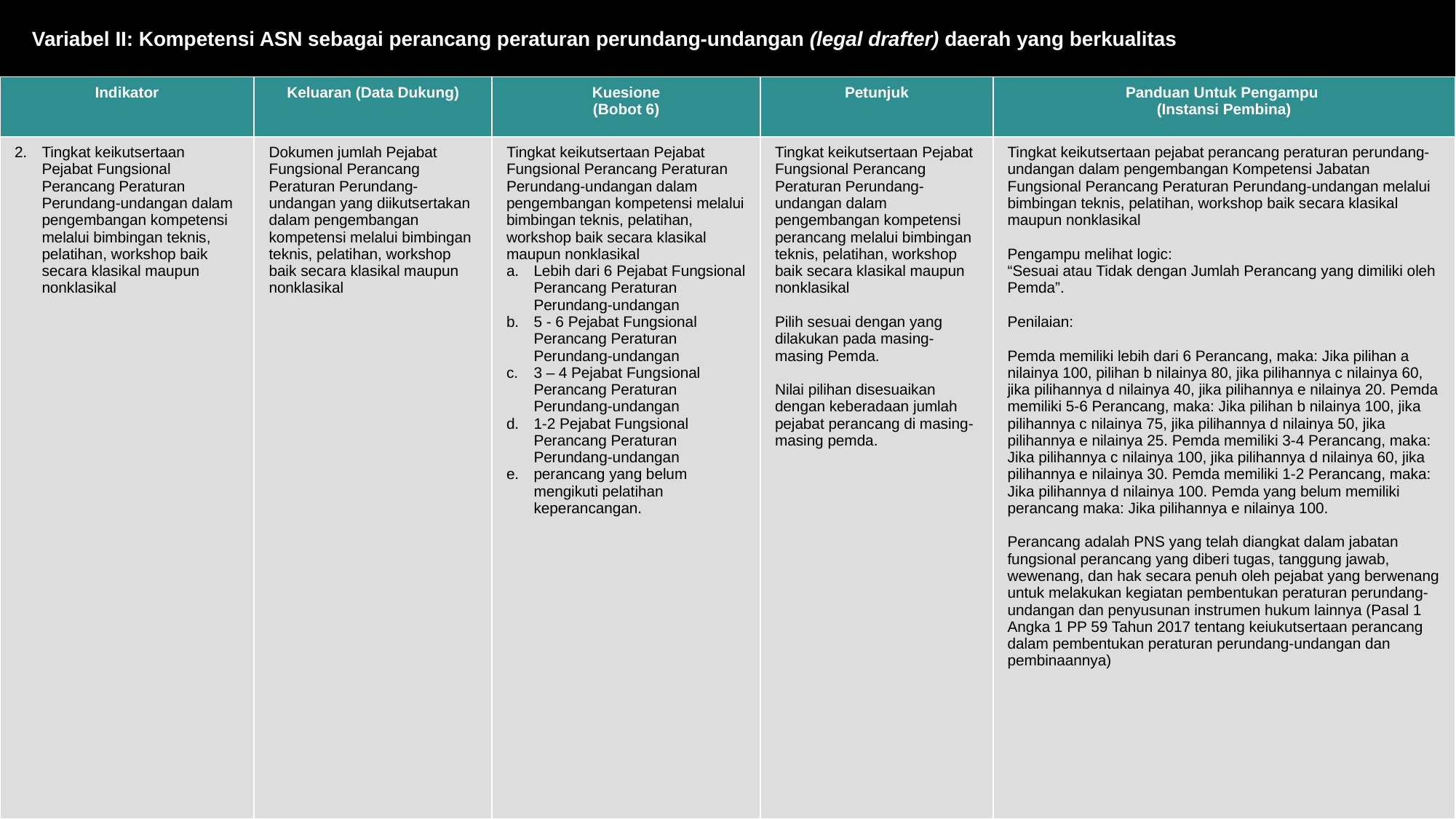

Variabel II: Kompetensi ASN sebagai perancang peraturan perundang-undangan (legal drafter) daerah yang berkualitas
| Indikator | Keluaran (Data Dukung) | Kuesione (Bobot 6) | Petunjuk | Panduan Untuk Pengampu (Instansi Pembina) |
| --- | --- | --- | --- | --- |
| Tingkat keikutsertaan Pejabat Fungsional Perancang Peraturan Perundang-undangan dalam pengembangan kompetensi melalui bimbingan teknis, pelatihan, workshop baik secara klasikal maupun nonklasikal | Dokumen jumlah Pejabat Fungsional Perancang Peraturan Perundang-undangan yang diikutsertakan dalam pengembangan kompetensi melalui bimbingan teknis, pelatihan, workshop baik secara klasikal maupun nonklasikal | Tingkat keikutsertaan Pejabat Fungsional Perancang Peraturan Perundang-undangan dalam pengembangan kompetensi melalui bimbingan teknis, pelatihan, workshop baik secara klasikal maupun nonklasikal Lebih dari 6 Pejabat Fungsional Perancang Peraturan Perundang-undangan 5 - 6 Pejabat Fungsional Perancang Peraturan Perundang-undangan 3 – 4 Pejabat Fungsional Perancang Peraturan Perundang-undangan 1-2 Pejabat Fungsional Perancang Peraturan Perundang-undangan perancang yang belum mengikuti pelatihan keperancangan. | Tingkat keikutsertaan Pejabat Fungsional Perancang Peraturan Perundang-undangan dalam pengembangan kompetensi perancang melalui bimbingan teknis, pelatihan, workshop baik secara klasikal maupun nonklasikal Pilih sesuai dengan yang dilakukan pada masing-masing Pemda. Nilai pilihan disesuaikan dengan keberadaan jumlah pejabat perancang di masing-masing pemda. | Tingkat keikutsertaan pejabat perancang peraturan perundang-undangan dalam pengembangan Kompetensi Jabatan Fungsional Perancang Peraturan Perundang-undangan melalui bimbingan teknis, pelatihan, workshop baik secara klasikal maupun nonklasikal Pengampu melihat logic: “Sesuai atau Tidak dengan Jumlah Perancang yang dimiliki oleh Pemda”. Penilaian: Pemda memiliki lebih dari 6 Perancang, maka: Jika pilihan a nilainya 100, pilihan b nilainya 80, jika pilihannya c nilainya 60, jika pilihannya d nilainya 40, jika pilihannya e nilainya 20. Pemda memiliki 5-6 Perancang, maka: Jika pilihan b nilainya 100, jika pilihannya c nilainya 75, jika pilihannya d nilainya 50, jika pilihannya e nilainya 25. Pemda memiliki 3-4 Perancang, maka: Jika pilihannya c nilainya 100, jika pilihannya d nilainya 60, jika pilihannya e nilainya 30. Pemda memiliki 1-2 Perancang, maka: Jika pilihannya d nilainya 100. Pemda yang belum memiliki perancang maka: Jika pilihannya e nilainya 100. Perancang adalah PNS yang telah diangkat dalam jabatan fungsional perancang yang diberi tugas, tanggung jawab, wewenang, dan hak secara penuh oleh pejabat yang berwenang untuk melakukan kegiatan pembentukan peraturan perundang-undangan dan penyusunan instrumen hukum lainnya (Pasal 1 Angka 1 PP 59 Tahun 2017 tentang keiukutsertaan perancang dalam pembentukan peraturan perundang-undangan dan pembinaannya) |